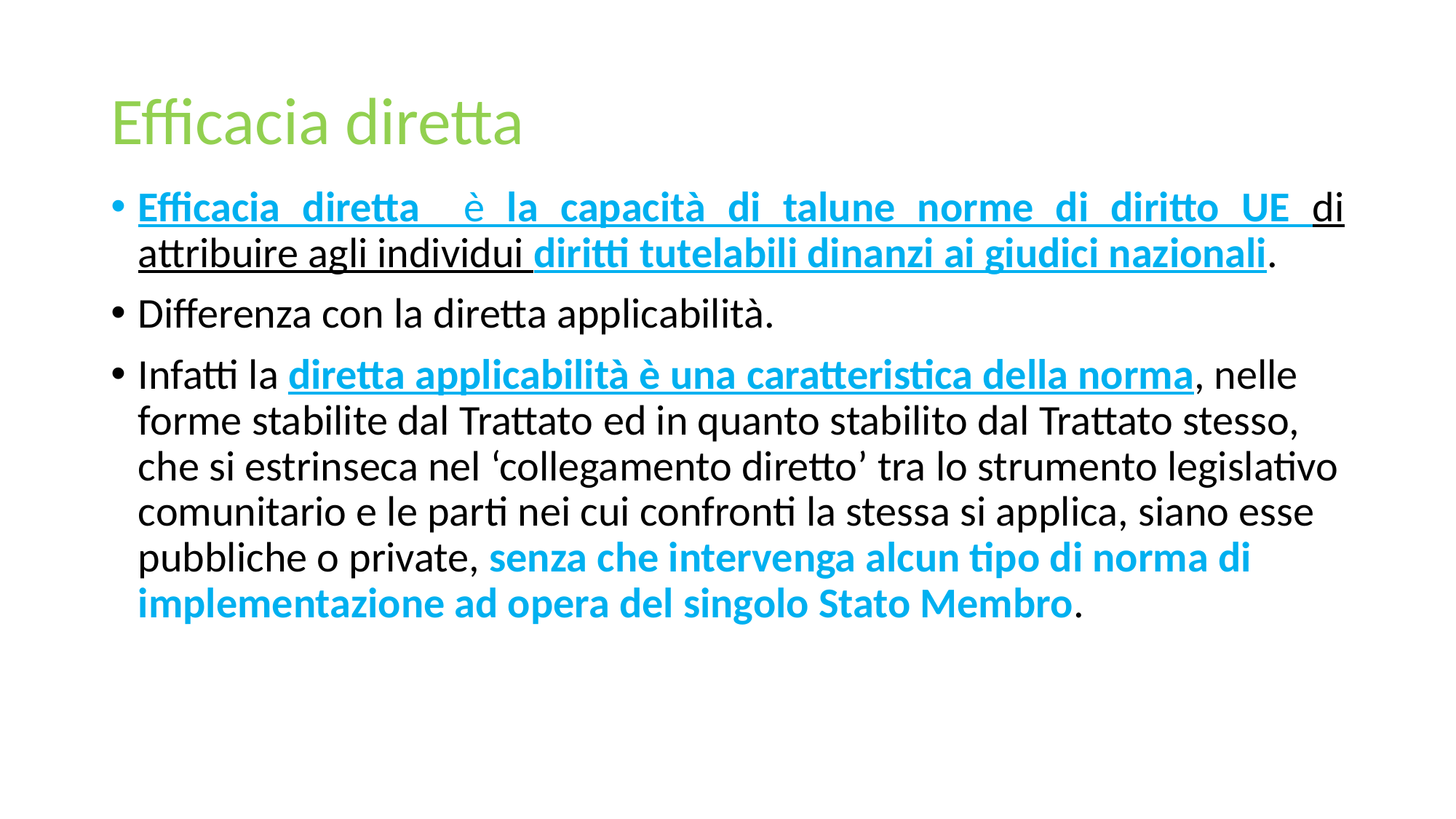

# Efficacia diretta
Efficacia diretta  è la capacità di talune norme di diritto UE di attribuire agli individui diritti tutelabili dinanzi ai giudici nazionali.
Differenza con la diretta applicabilità.
Infatti la diretta applicabilità è una caratteristica della norma, nelle forme stabilite dal Trattato ed in quanto stabilito dal Trattato stesso, che si estrinseca nel ‘collegamento diretto’ tra lo strumento legislativo comunitario e le parti nei cui confronti la stessa si applica, siano esse pubbliche o private, senza che intervenga alcun tipo di norma di implementazione ad opera del singolo Stato Membro.